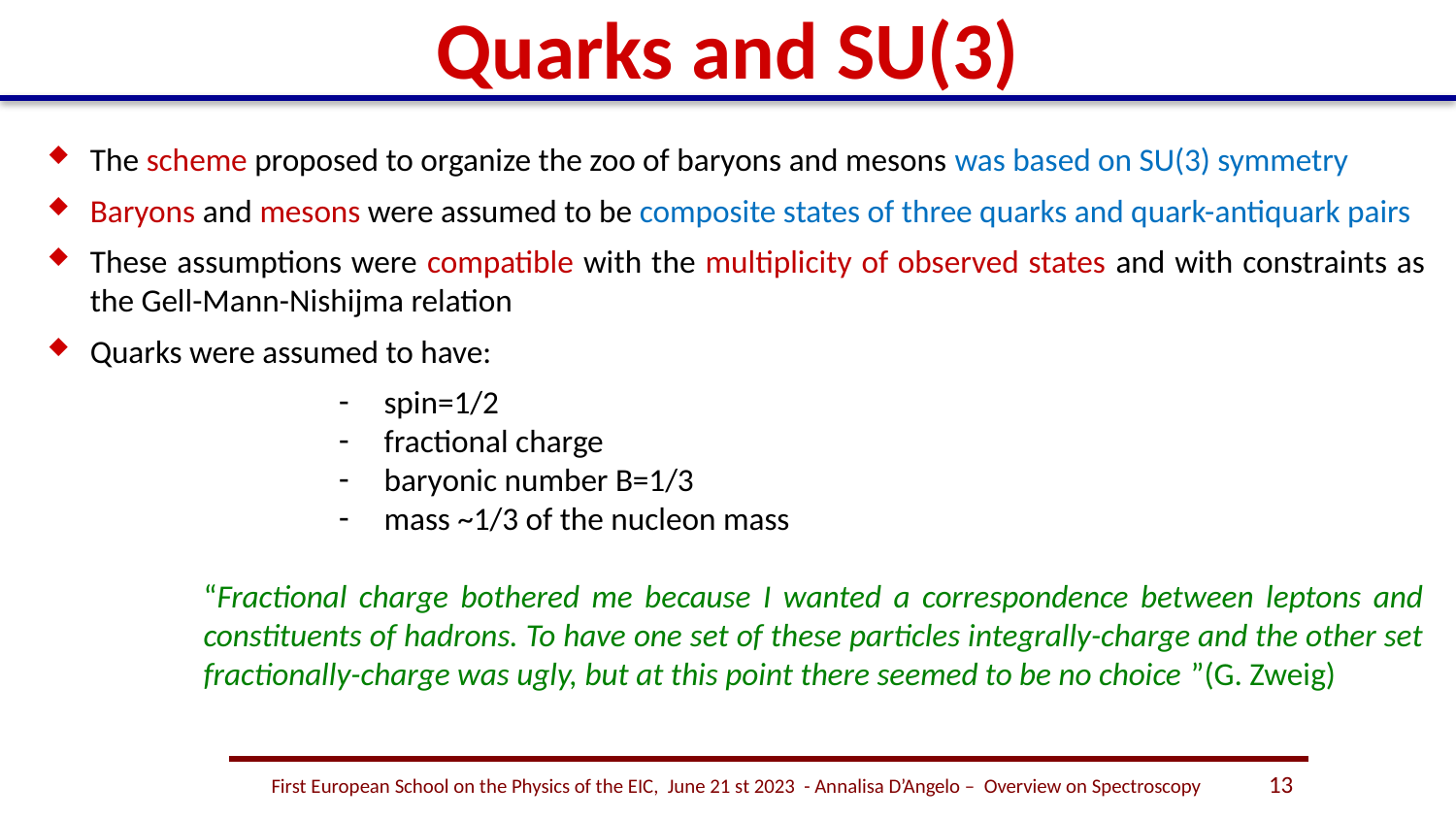

# Quarks and SU(3)
The scheme proposed to organize the zoo of baryons and mesons was based on SU(3) symmetry
Baryons and mesons were assumed to be composite states of three quarks and quark-antiquark pairs
These assumptions were compatible with the multiplicity of observed states and with constraints as the Gell-Mann-Nishijma relation
Quarks were assumed to have:
spin=1/2
fractional charge
baryonic number B=1/3
mass ~1/3 of the nucleon mass

“Fractional charge bothered me because I wanted a correspondence between leptons and constituents of hadrons. To have one set of these particles integrally-charge and the other set fractionally-charge was ugly, but at this point there seemed to be no choice ”(G. Zweig)
13
First European School on the Physics of the EIC,  June 21 st 2023  - Annalisa D’Angelo –  Overview on Spectroscopy